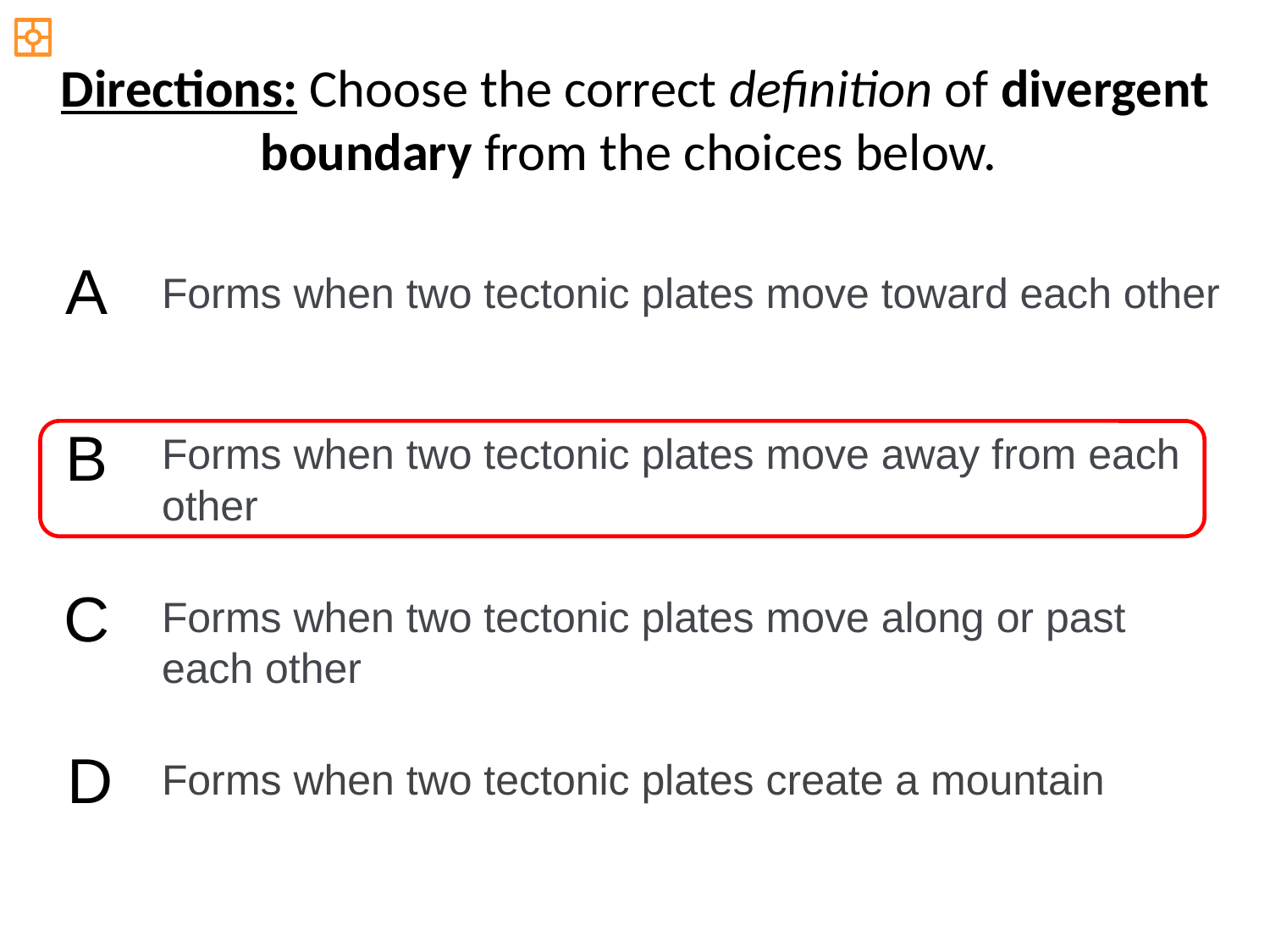

Directions: Choose the correct definition of divergent boundary from the choices below.
A
Forms when two tectonic plates move toward each other
B

Forms when two tectonic plates move away from each other
C
Forms when two tectonic plates move along or past each other
D
Forms when two tectonic plates create a mountain